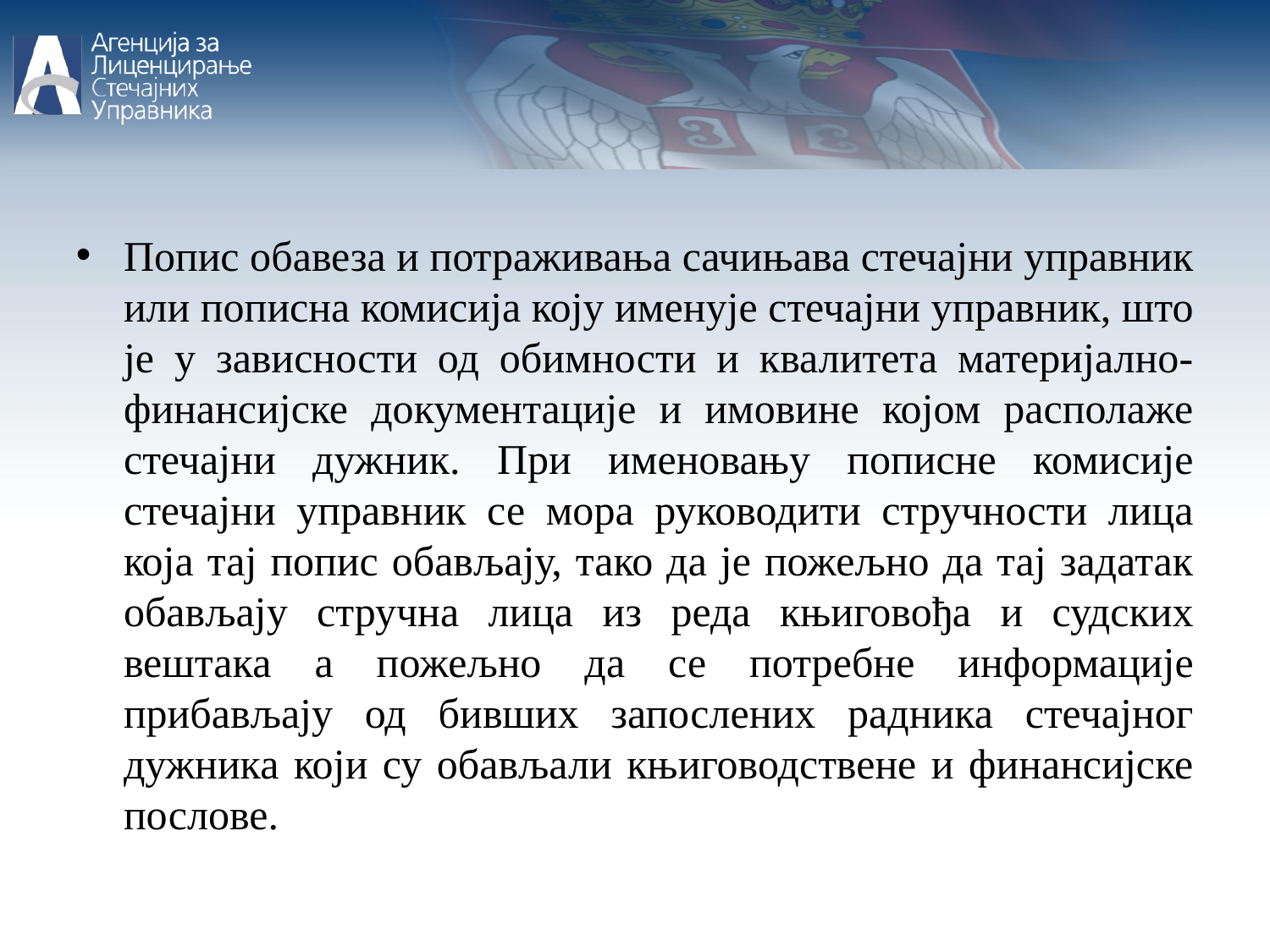

Попис обавеза и потраживања сачињава стечајни управник или пописна комисија коју именује стечајни управник, што је у зависности од обимности и квалитета материјално-финансијске документације и имовине којом располаже стечајни дужник. При именовању пописне комисије стечајни управник се мора руководити стручности лица која тај попис обављају, тако да је пожељно да тај задатак обављају стручна лица из реда књиговођа и судских вештака а пожељно да се потребне информације прибављају од бивших запослених радника стечајног дужника који су обављали књиговодствене и финансијске послове.